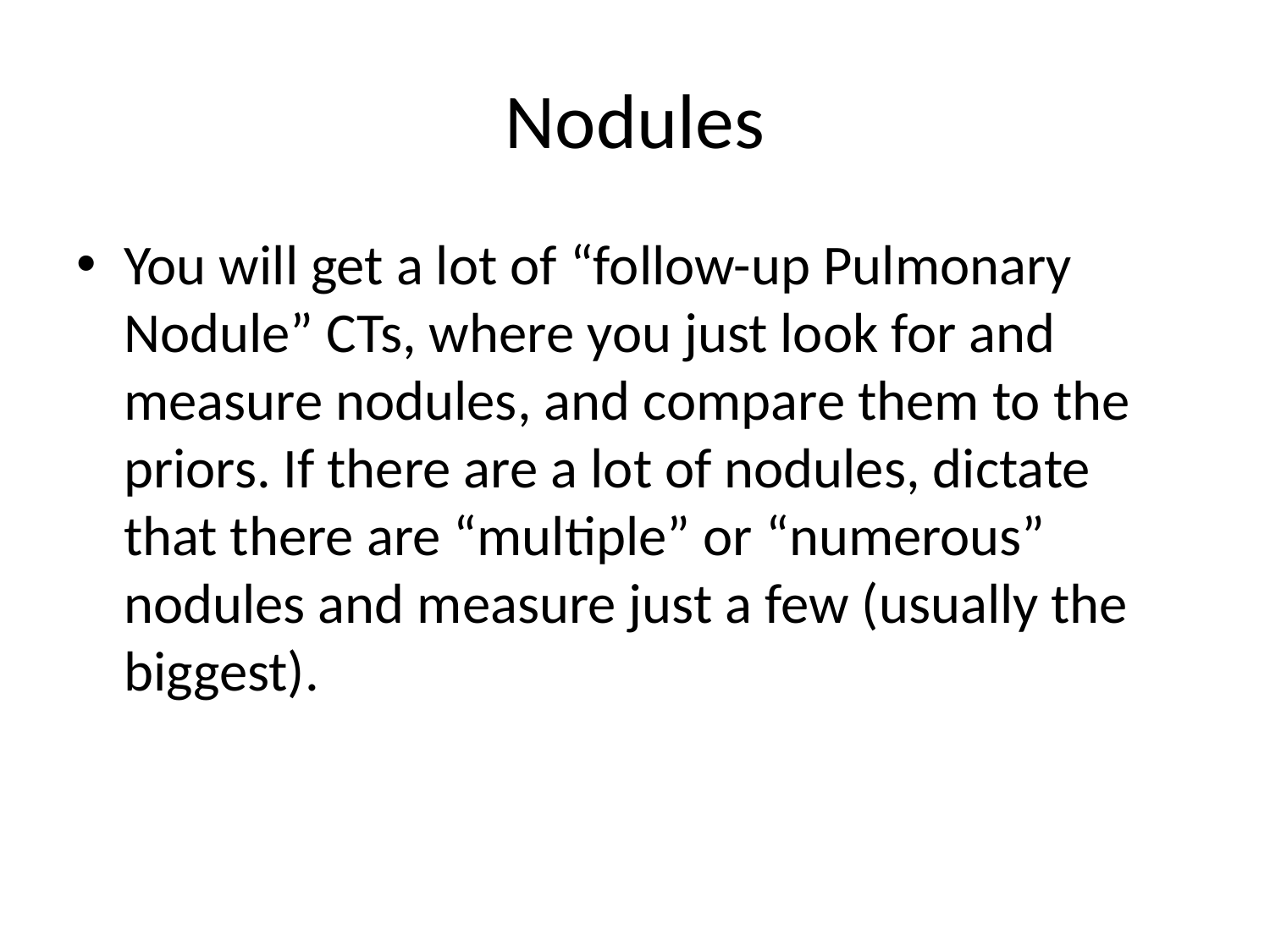

# Nodules
You will get a lot of “follow-up Pulmonary Nodule” CTs, where you just look for and measure nodules, and compare them to the priors. If there are a lot of nodules, dictate that there are “multiple” or “numerous” nodules and measure just a few (usually the biggest).